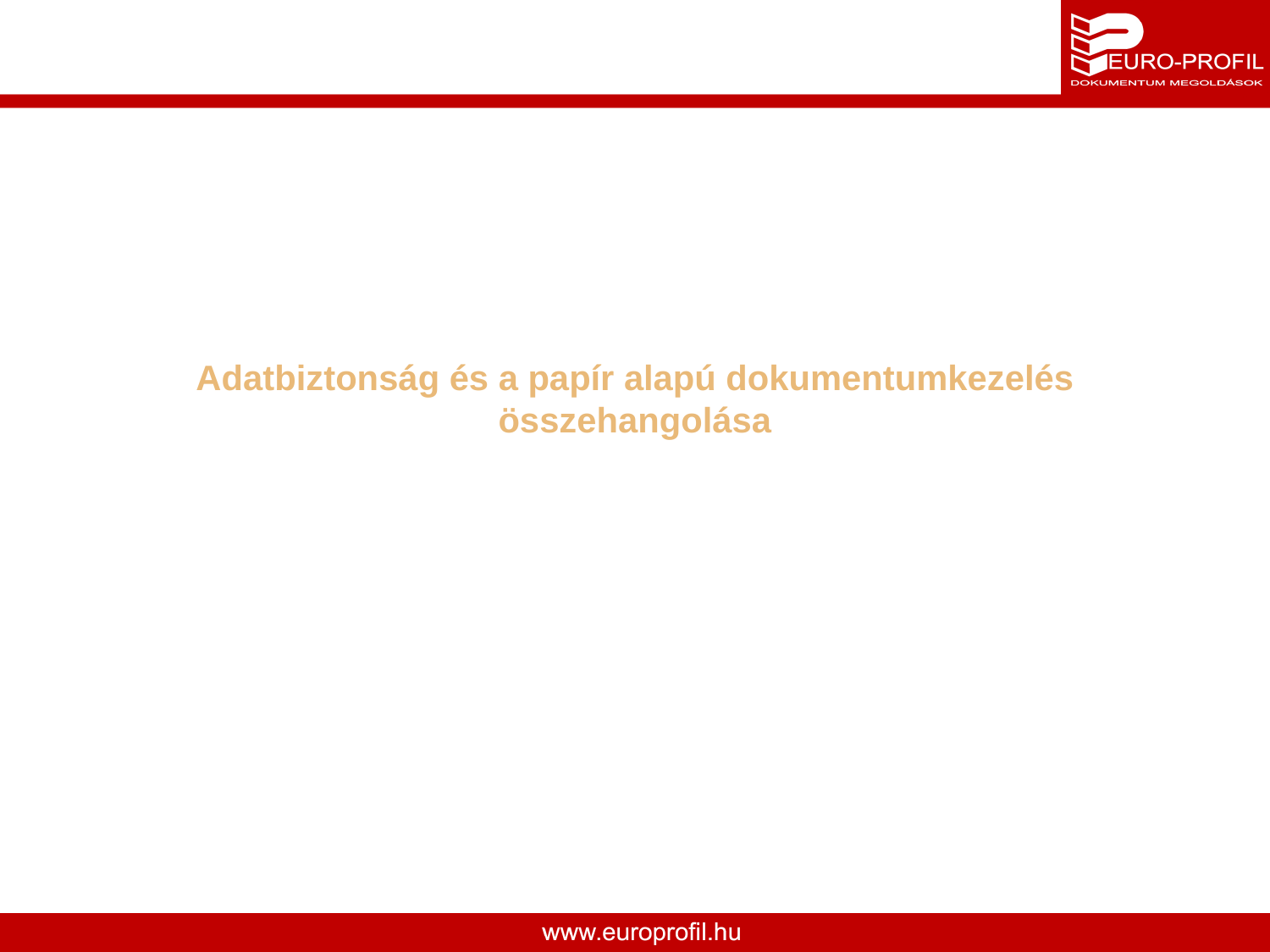

# Adatbiztonság és a papír alapú dokumentumkezelés összehangolása